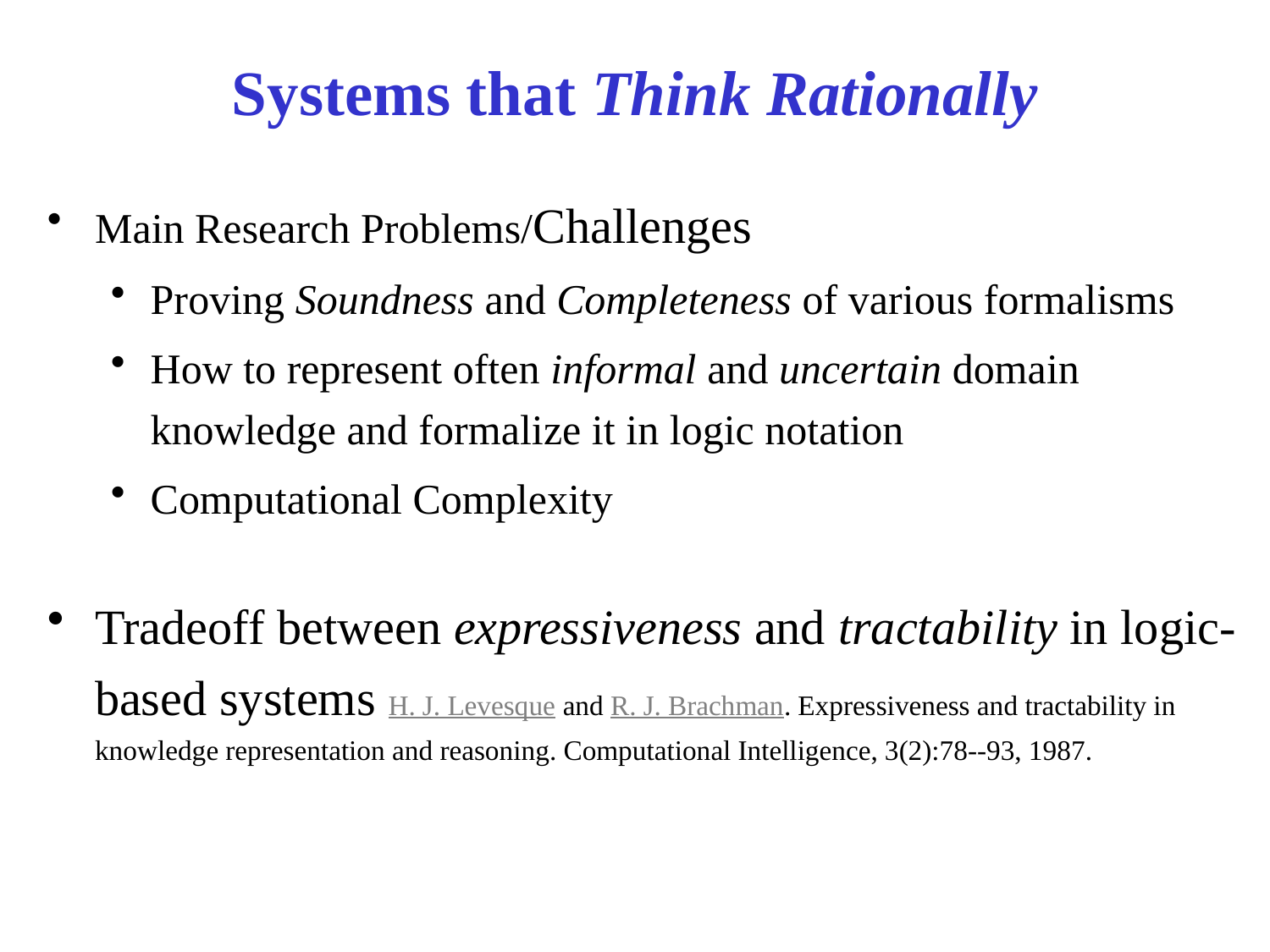

# Systems that Think Rationally
Main Research Problems/Challenges
Proving Soundness and Completeness of various formalisms
How to represent often informal and uncertain domain knowledge and formalize it in logic notation
Computational Complexity

Tradeoff between expressiveness and tractability in logic-based systems H. J. Levesque and R. J. Brachman. Expressiveness and tractability in knowledge representation and reasoning. Computational Intelligence, 3(2):78--93, 1987.